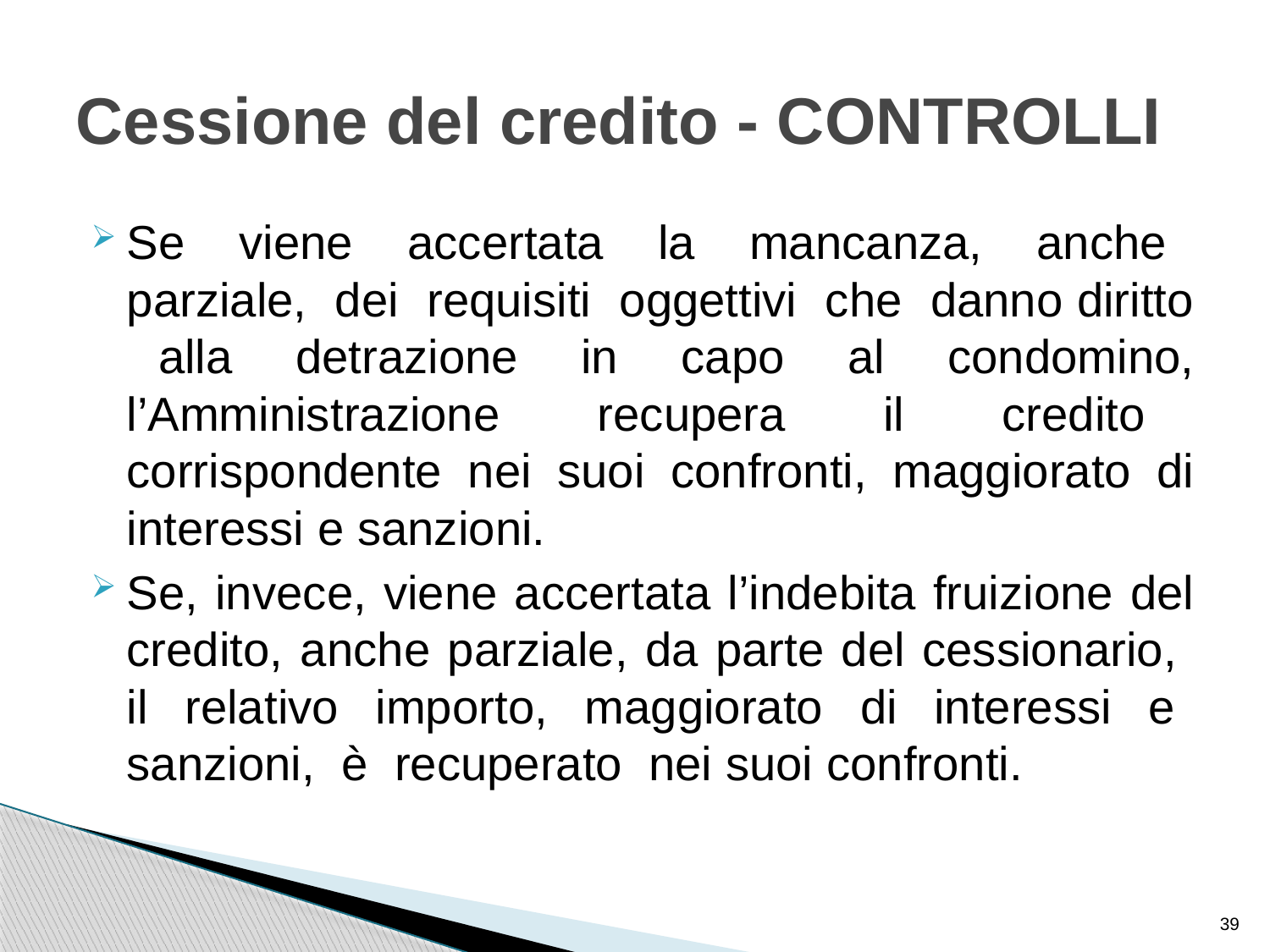

# Cessione del credito - CONTROLLI
Se  viene  accertata  la  mancanza,  anche  parziale,  dei  requisiti  oggettivi  che  danno diritto  alla  detrazione  in  capo  al  condomino, l’Amministrazione  recupera  il  credito  corrispondente nei suoi confronti, maggiorato di interessi e sanzioni.
Se, invece, viene accertata l’indebita fruizione del credito, anche parziale, da parte del cessionario,  il  relativo  importo,  maggiorato  di  interessi  e  sanzioni,  è  recuperato  nei suoi confronti.

39